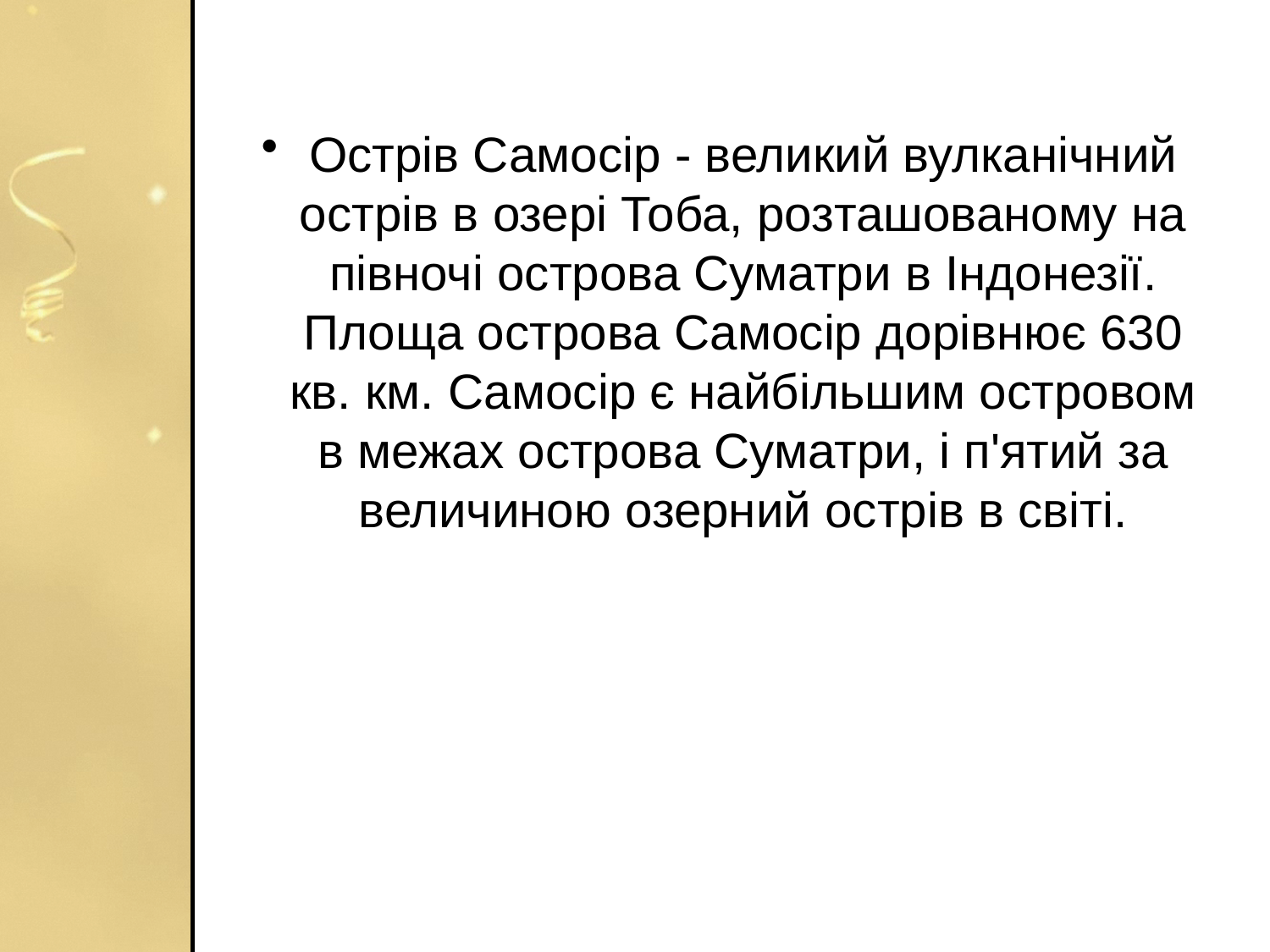

#
Острів Самосір - великий вулканічний острів в озері Тоба, розташованому на півночі острова Суматри в Індонезії. Площа острова Самосір дорівнює 630 кв. км. Самосір є найбільшим островом в межах острова Суматри, і п'ятий за величиною озерний острів в світі.